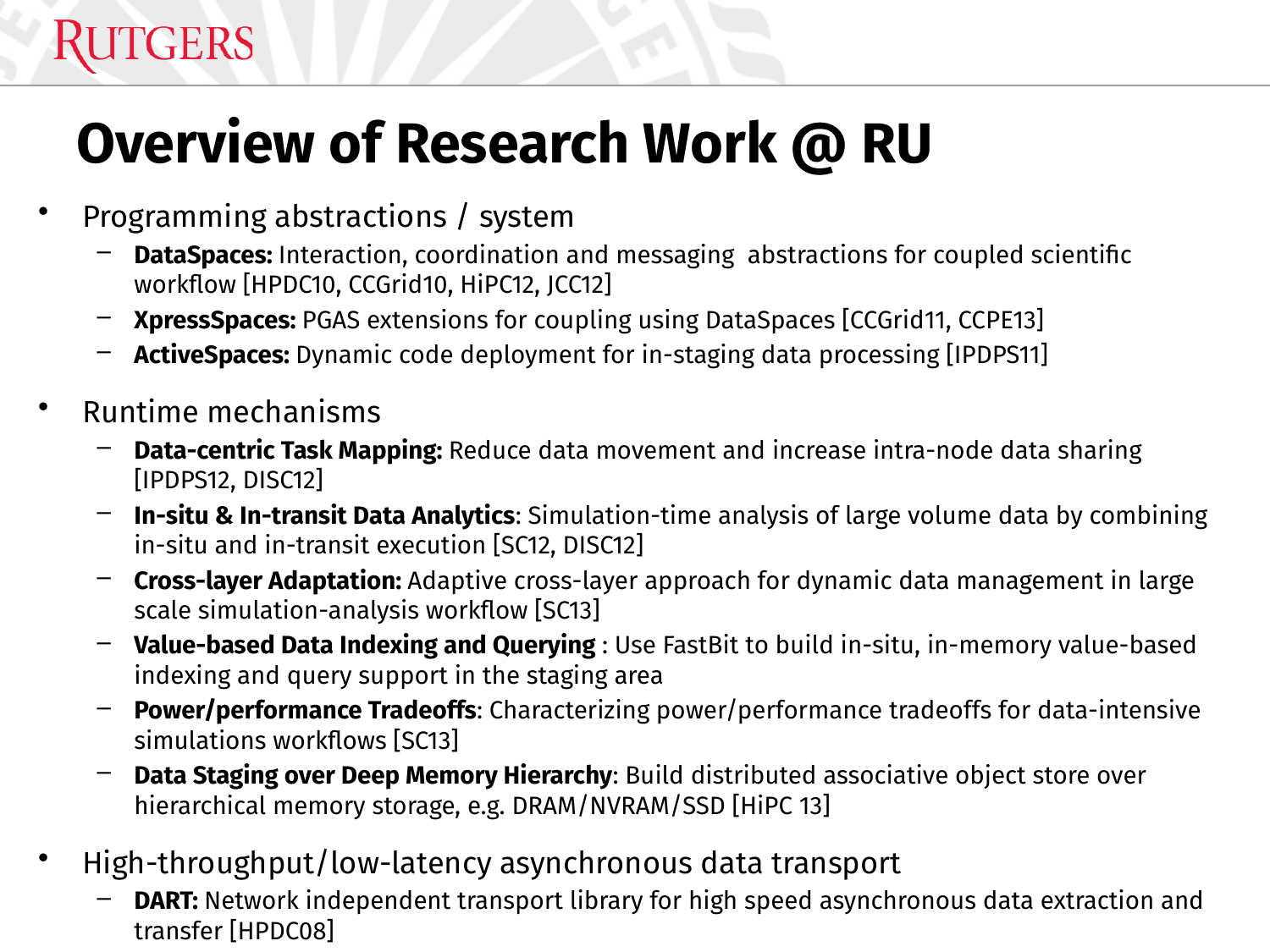

# Overview of Research Work @ RU
Programming abstractions / system
DataSpaces: Interaction, coordination and messaging  abstractions for coupled scientific workflow [HPDC10, CCGrid10, HiPC12, JCC12]
XpressSpaces: PGAS extensions for coupling using DataSpaces [CCGrid11, CCPE13]
ActiveSpaces: Dynamic code deployment for in-staging data processing [IPDPS11]

Runtime mechanisms
Data-centric Task Mapping: Reduce data movement and increase intra-node data sharing [IPDPS12, DISC12]
In-situ & In-transit Data Analytics: Simulation-time analysis of large volume data by combining in-situ and in-transit execution [SC12, DISC12]
Cross-layer Adaptation: Adaptive cross-layer approach for dynamic data management in large scale simulation-analysis workflow [SC13]
Value-based Data Indexing and Querying : Use FastBit to build in-situ, in-memory value-based indexing and query support in the staging area
Power/performance Tradeoffs: Characterizing power/performance tradeoffs for data-intensive simulations workflows [SC13]
Data Staging over Deep Memory Hierarchy: Build distributed associative object store over hierarchical memory storage, e.g. DRAM/NVRAM/SSD [HiPC 13]

High-throughput/low-latency asynchronous data transport
DART: Network independent transport library for high speed asynchronous data extraction and transfer [HPDC08]